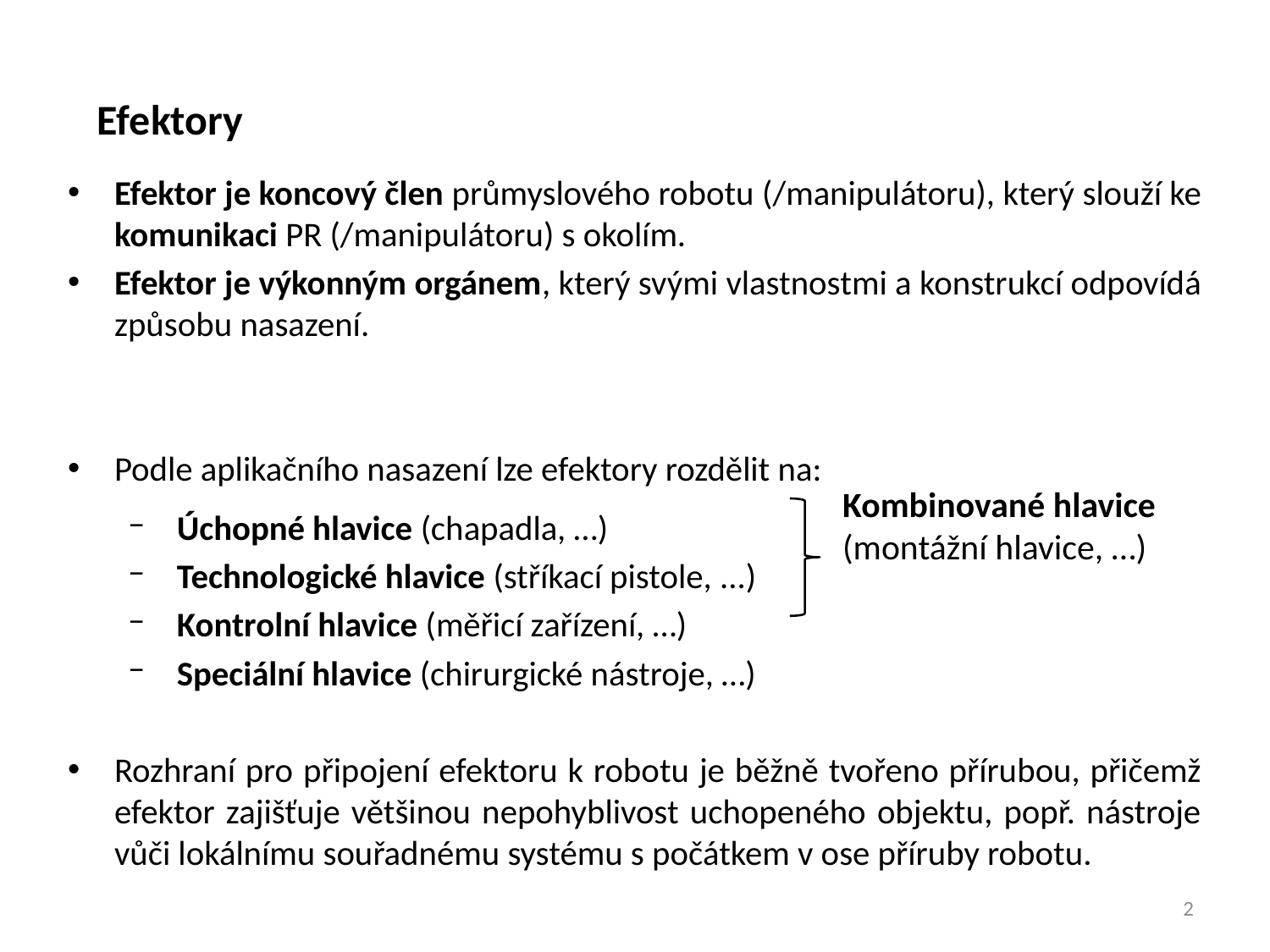

Efektory
Efektor je koncový člen průmyslového robotu (/manipulátoru), který slouží ke komunikaci PR (/manipulátoru) s okolím.
Efektor je výkonným orgánem, který svými vlastnostmi a konstrukcí odpovídá způsobu nasazení.

Podle aplikačního nasazení lze efektory rozdělit na:
Úchopné hlavice (chapadla, …)
Technologické hlavice (stříkací pistole, ...)
Kontrolní hlavice (měřicí zařízení, …)
Speciální hlavice (chirurgické nástroje, …)

Rozhraní pro připojení efektoru k robotu je běžně tvořeno přírubou, přičemž efektor zajišťuje většinou nepohyblivost uchopeného objektu, popř. nástroje vůči lokálnímu souřadnému systému s počátkem v ose příruby robotu.
Kombinované hlavice
(montážní hlavice, …)

2